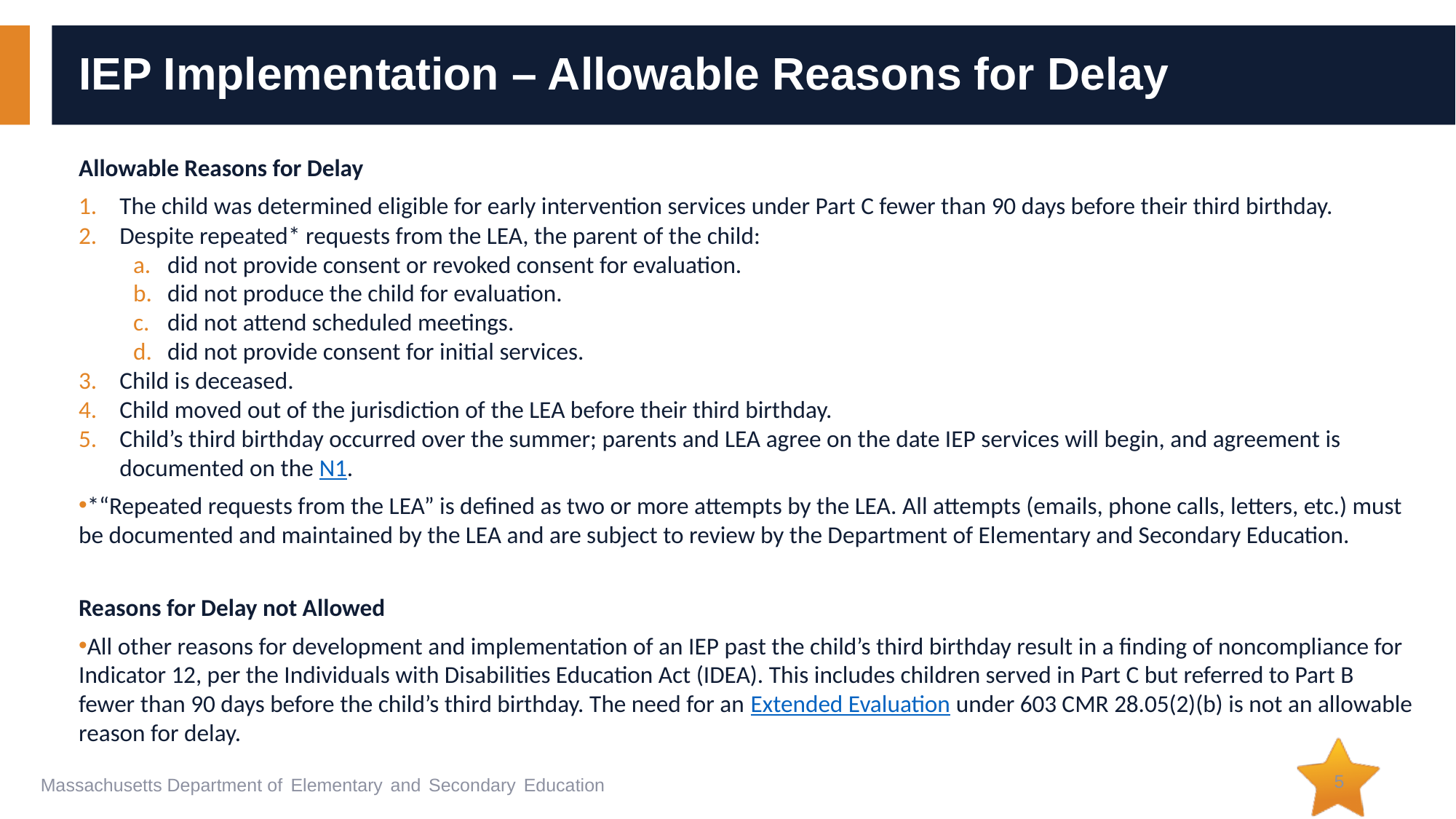

# IEP Implementation – Allowable Reasons for Delay
Allowable Reasons for Delay
The child was determined eligible for early intervention services under Part C fewer than 90 days before their third birthday.
Despite repeated* requests from the LEA, the parent of the child:
did not provide consent or revoked consent for evaluation.
did not produce the child for evaluation.
did not attend scheduled meetings.
did not provide consent for initial services.
Child is deceased.
Child moved out of the jurisdiction of the LEA before their third birthday.
Child’s third birthday occurred over the summer; parents and LEA agree on the date IEP services will begin, and agreement is documented on the N1.
*“Repeated requests from the LEA” is defined as two or more attempts by the LEA. All attempts (emails, phone calls, letters, etc.) must be documented and maintained by the LEA and are subject to review by the Department of Elementary and Secondary Education.

Reasons for Delay not Allowed
All other reasons for development and implementation of an IEP past the child’s third birthday result in a finding of noncompliance for Indicator 12, per the Individuals with Disabilities Education Act (IDEA). This includes children served in Part C but referred to Part B fewer than 90 days before the child’s third birthday. The need for an Extended Evaluation under 603 CMR 28.05(2)(b) is not an allowable reason for delay.

5